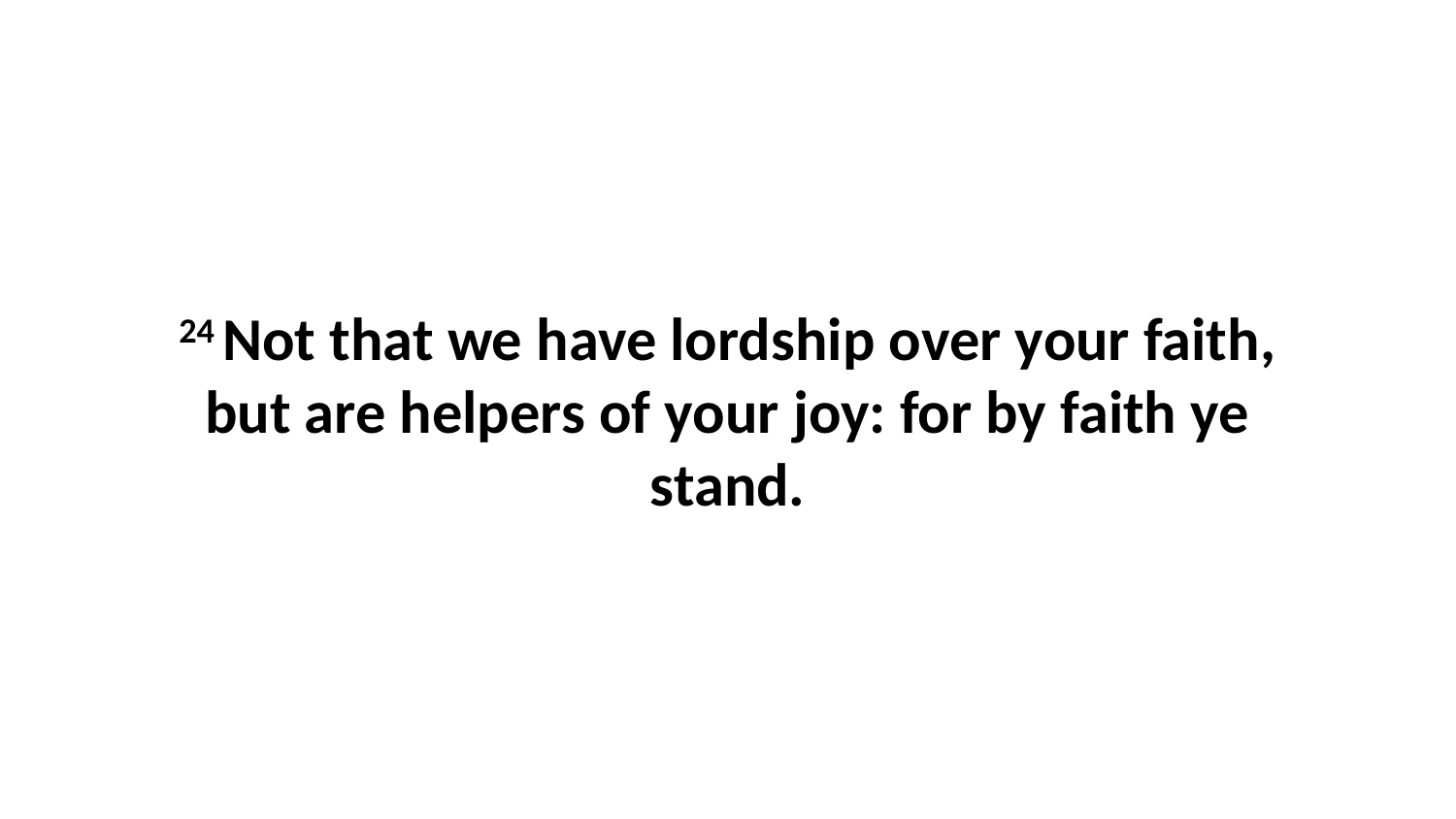

24 Not that we have lordship over your faith, but are helpers of your joy: for by faith ye stand.